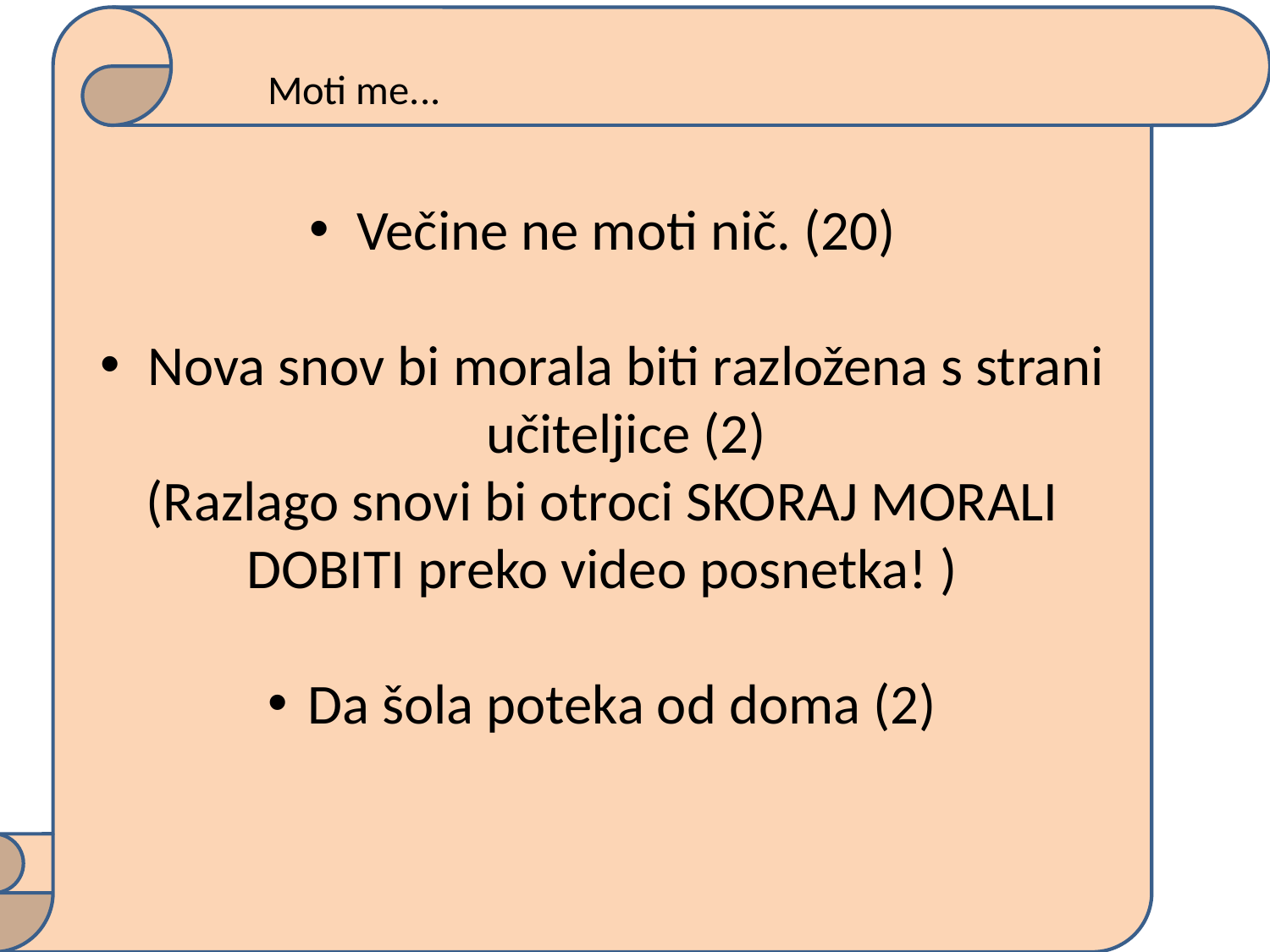

Večine ne moti nič. (20)

Nova snov bi morala biti razložena s strani učiteljice (2)
(Razlago snovi bi otroci SKORAJ MORALI DOBITI preko video posnetka! )

Da šola poteka od doma (2)

# Moti me...